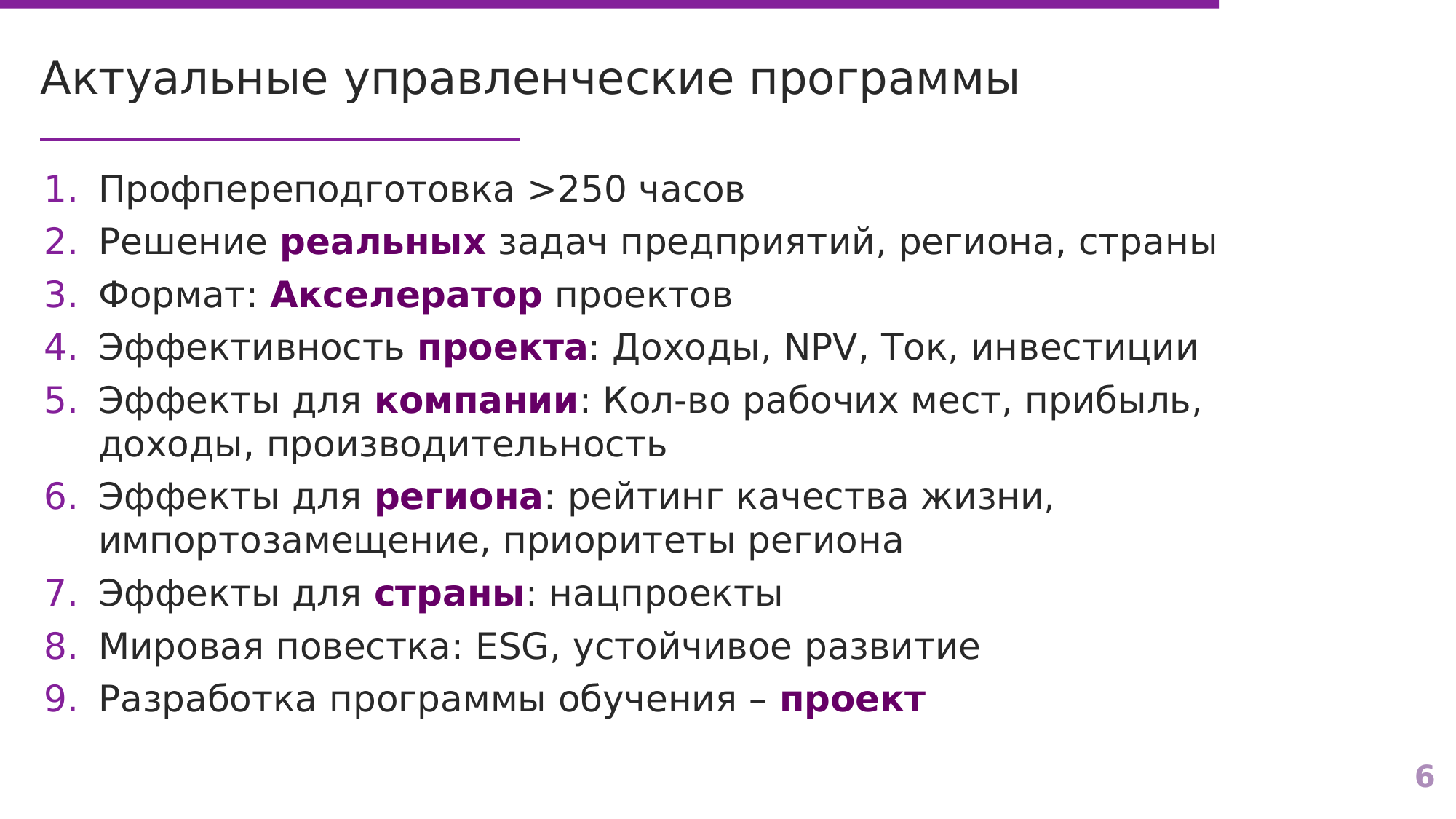

# Актуальные управленческие программы
Профпереподготовка >250 часов
Решение реальных задач предприятий, региона, страны
Формат: Акселератор проектов
Эффективность проекта: Доходы, NPV, Tок, инвестиции
Эффекты для компании: Кол-во рабочих мест, прибыль, доходы, производительность
Эффекты для региона: рейтинг качества жизни, импортозамещение, приоритеты региона
Эффекты для страны: нацпроекты
Мировая повестка: ESG, устойчивое развитие
Разработка программы обучения – проект

6